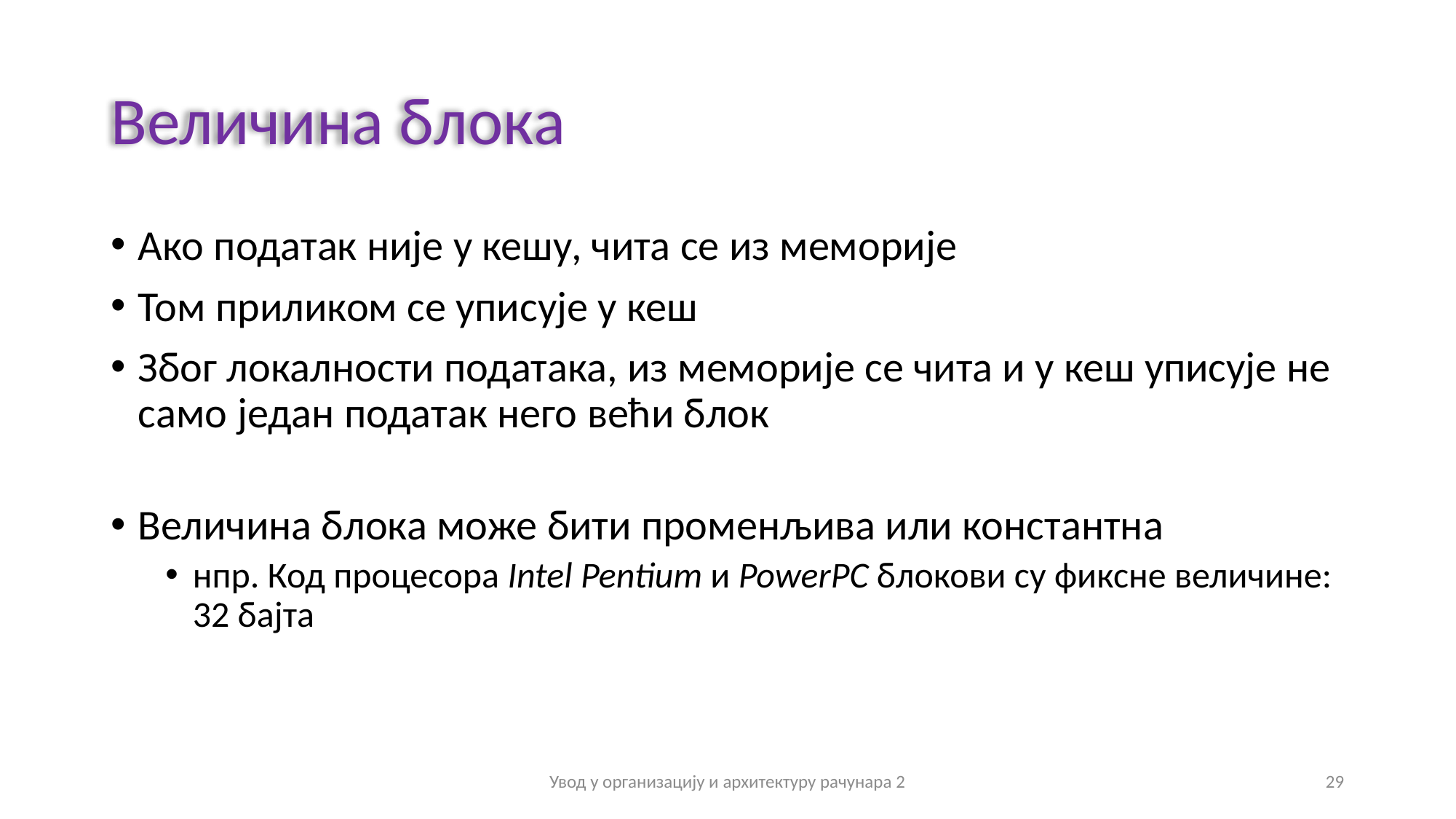

# Величина блока
Ако податак није у кешу, чита се из меморије
Том приликом се уписује у кеш
Због локалности података, из меморије се чита и у кеш уписује не само један податак него већи блок

Величина блока може бити променљива или константна
нпр. Код процесора Intel Pentium и PowerPC блокови су фиксне величине: 32 бајта
Увод у организацију и архитектуру рачунара 2
29